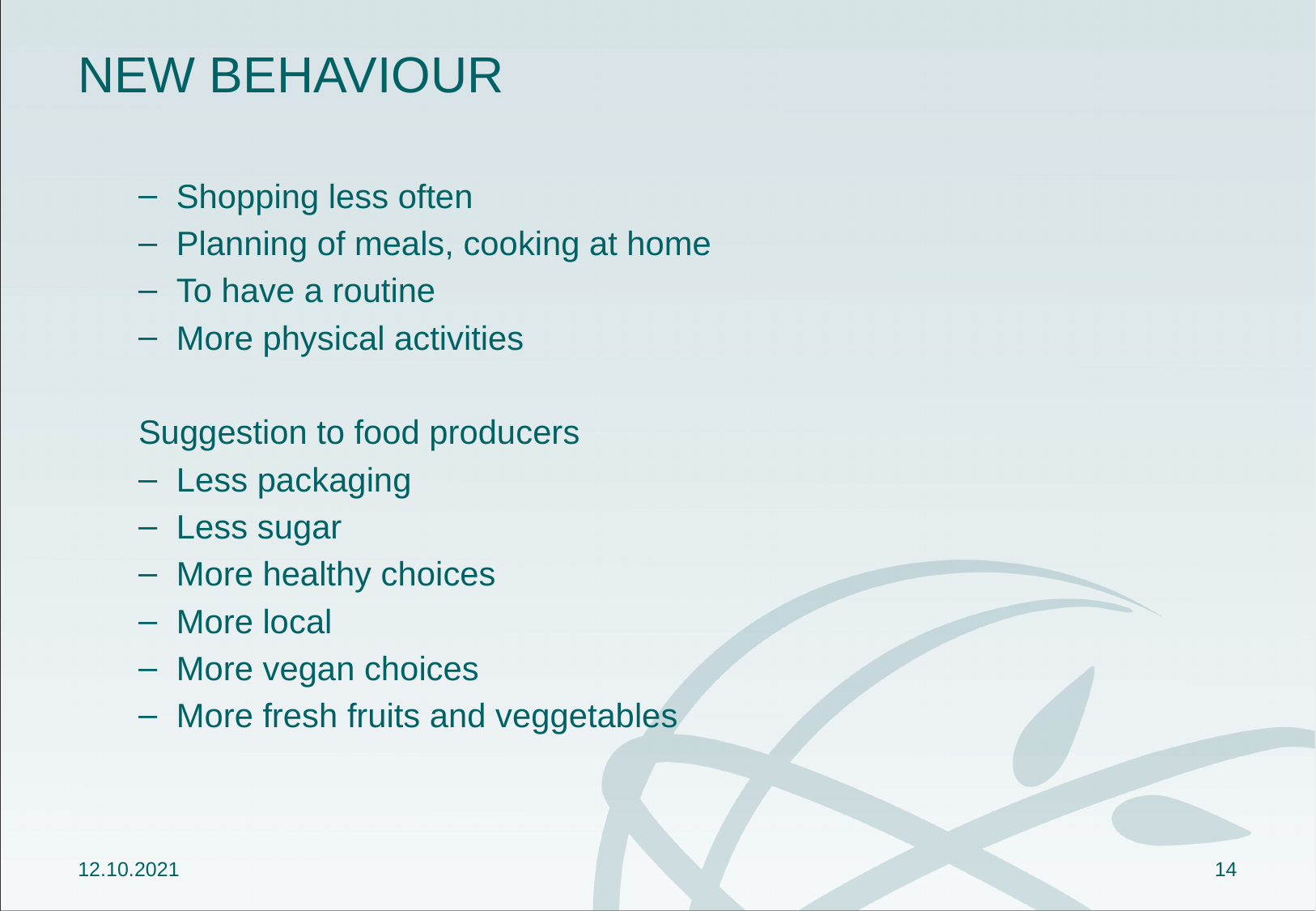

# New behaviour
Shopping less often
Planning of meals, cooking at home
To have a routine
More physical activities

Suggestion to food producers
Less packaging
Less sugar
More healthy choices
More local
More vegan choices
More fresh fruits and veggetables

12.10.2021
14